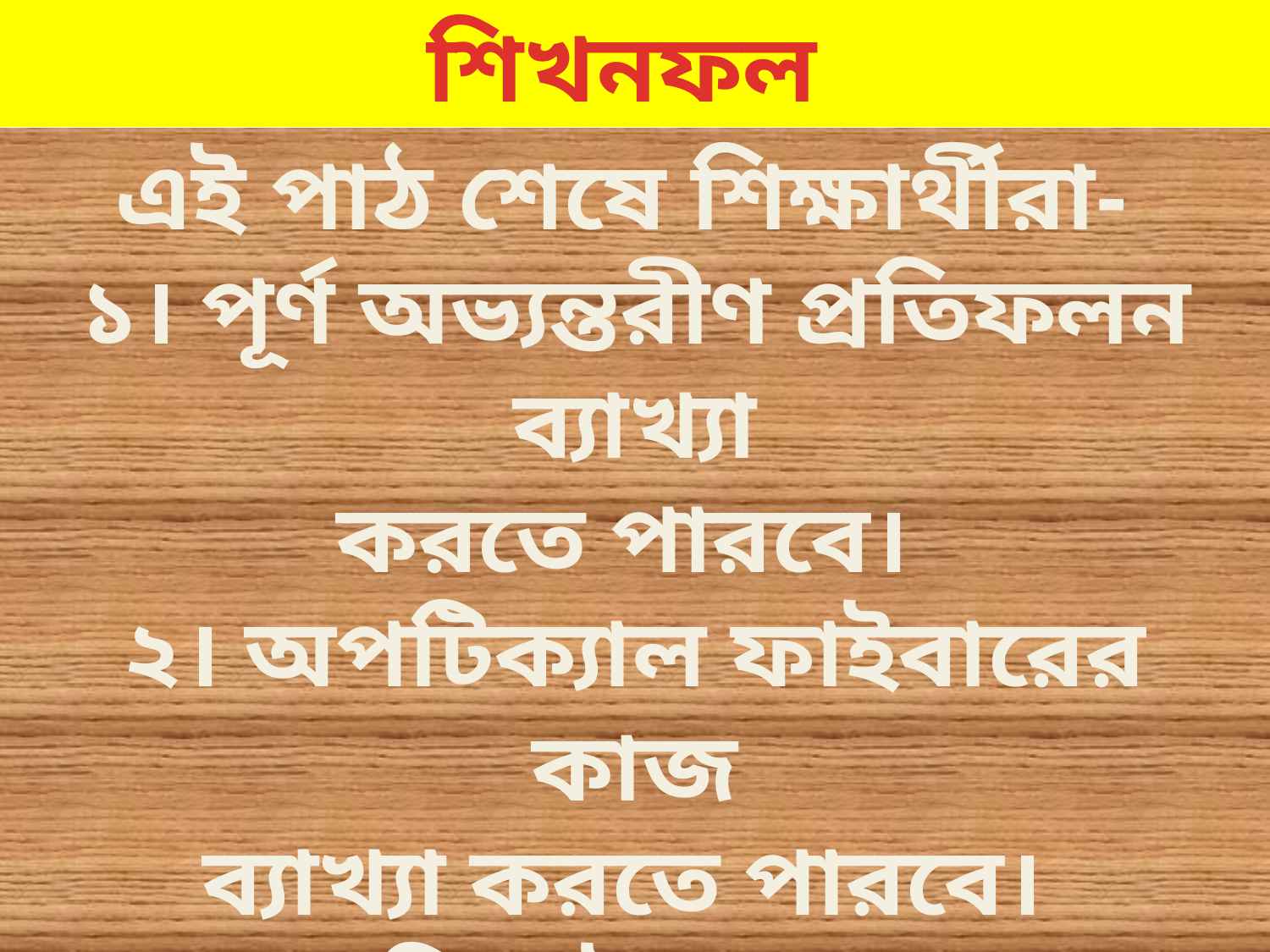

শিখনফল
এই পাঠ শেষে শিক্ষার্থীরা-
১। পূর্ণ অভ্যন্তরীণ প্রতিফলন ব্যাখ্যা
করতে পারবে।
২। অপটিক্যাল ফাইবারের কাজ
ব্যাখ্যা করতে পারবে।
৩। ম্যাগনিফাইং গ্লাসের কাজ
ব্যাখ্যা করতে পারবে।